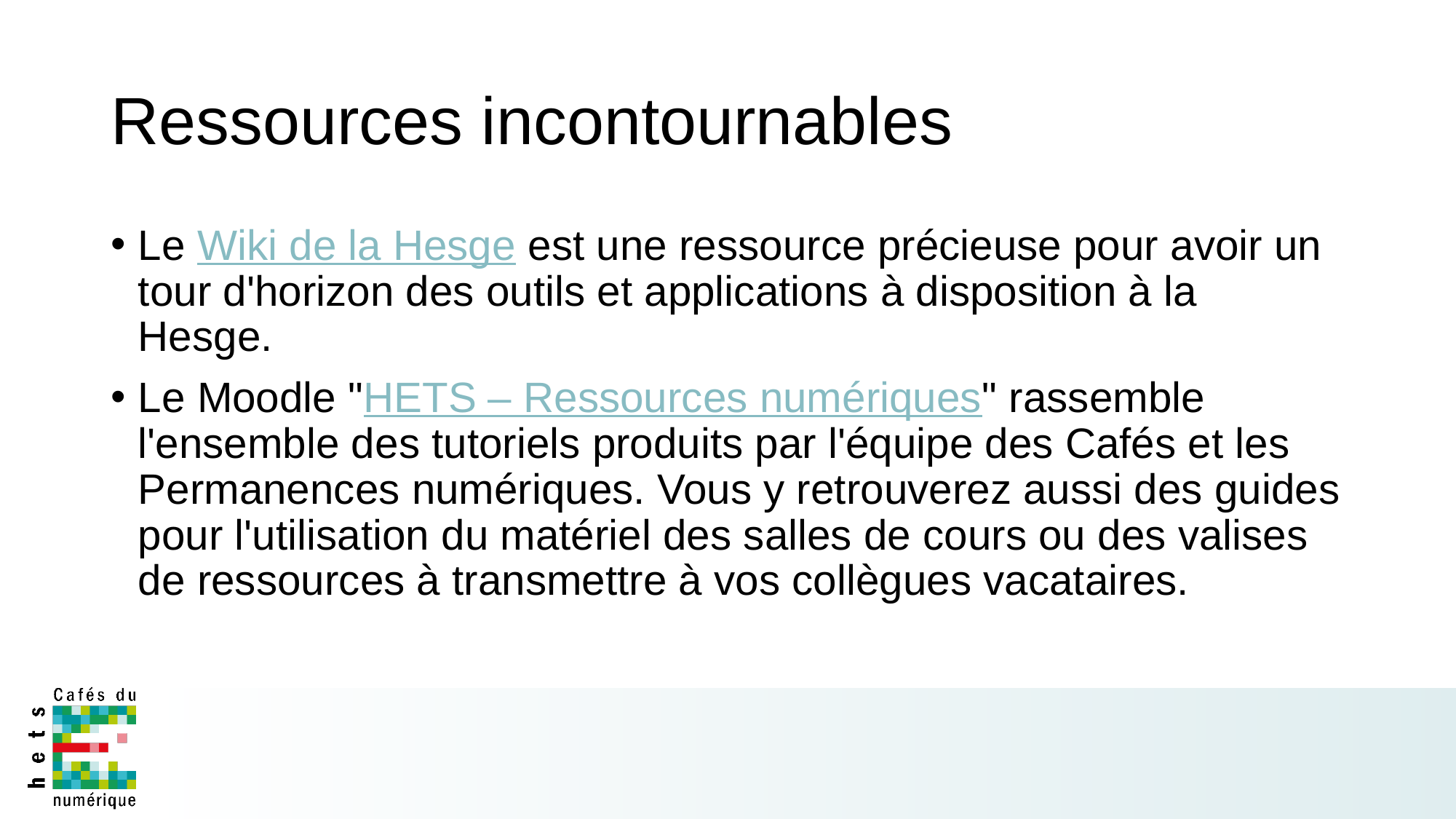

# Ressources incontournables
Le Wiki de la Hesge est une ressource précieuse pour avoir un tour d'horizon des outils et applications à disposition à la Hesge.
Le Moodle "HETS – Ressources numériques" rassemble l'ensemble des tutoriels produits par l'équipe des Cafés et les Permanences numériques. Vous y retrouverez aussi des guides pour l'utilisation du matériel des salles de cours ou des valises de ressources à transmettre à vos collègues vacataires.